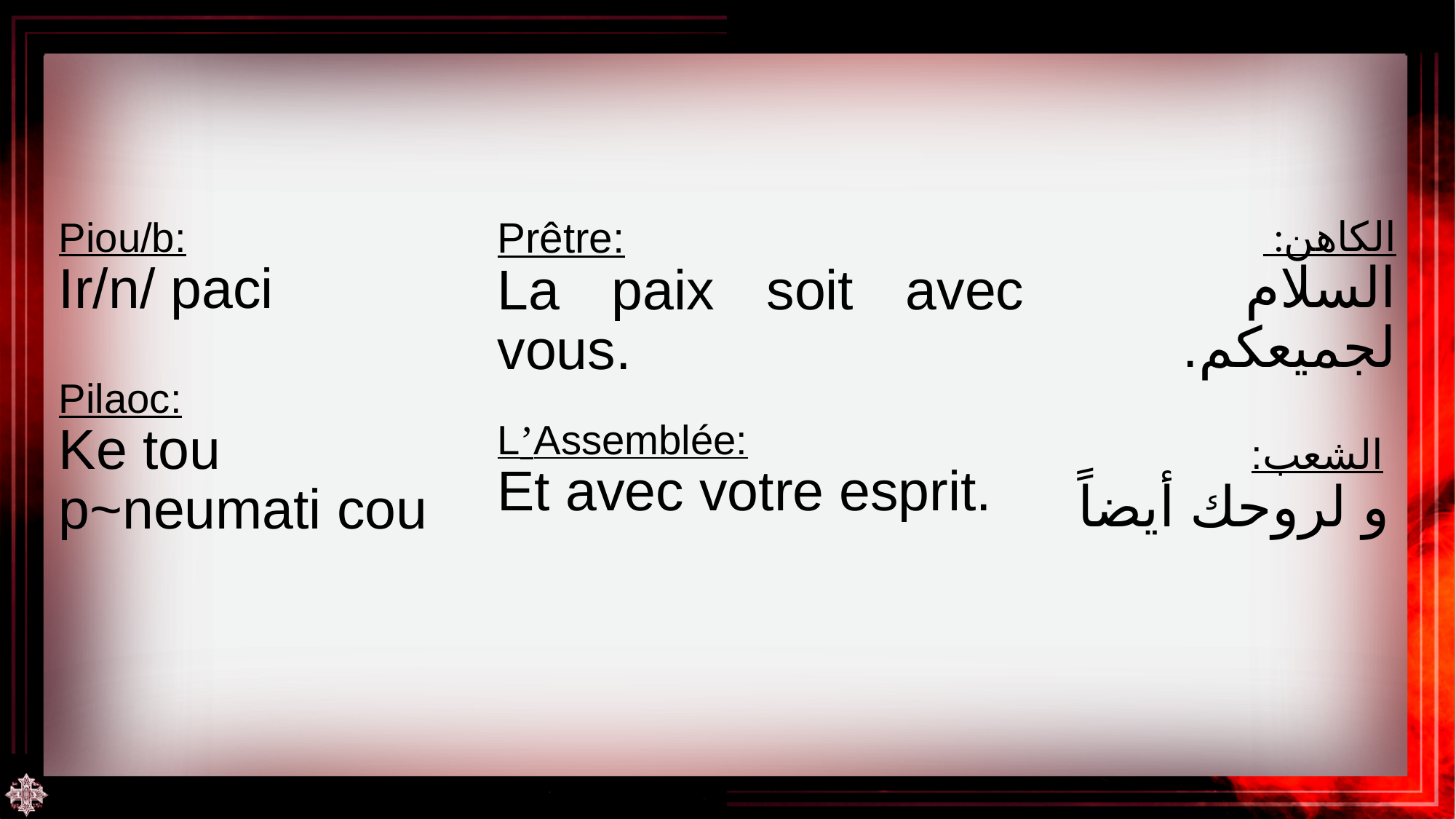

| Piou/b: Ir/n/ paci Pilaoc: Ke tou p~neumati cou | Prêtre: La paix soit avec vous. L’Assemblée: Et avec votre esprit. | الكاهن: السلام لجميعكم. الشعب: و لروحك أيضاً |
| --- | --- | --- |